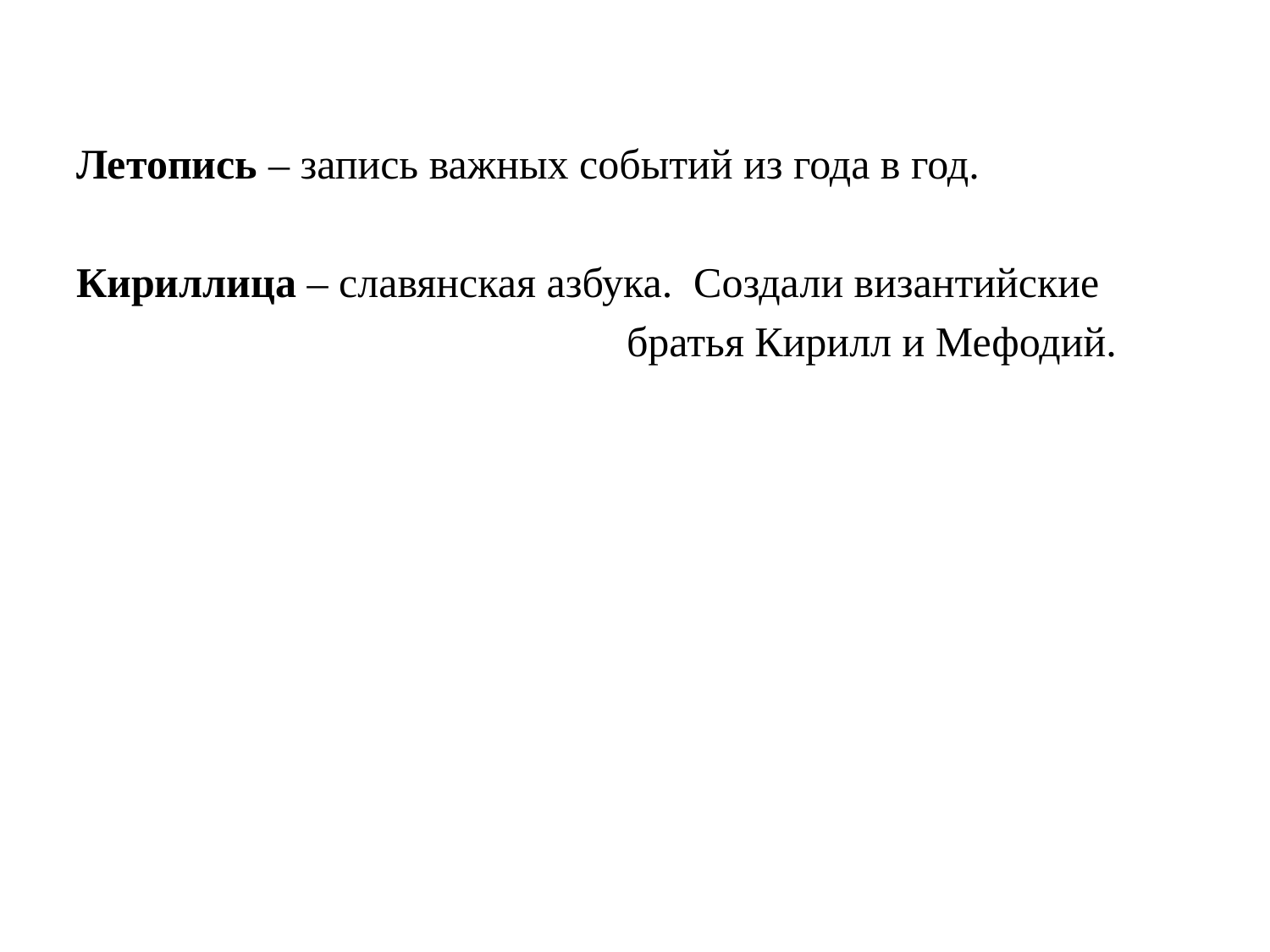

#

Летопись – запись важных событий из года в год.

Кириллица – славянская азбука.  Создали византийские
                                                    братья Кирилл и Мефодий.